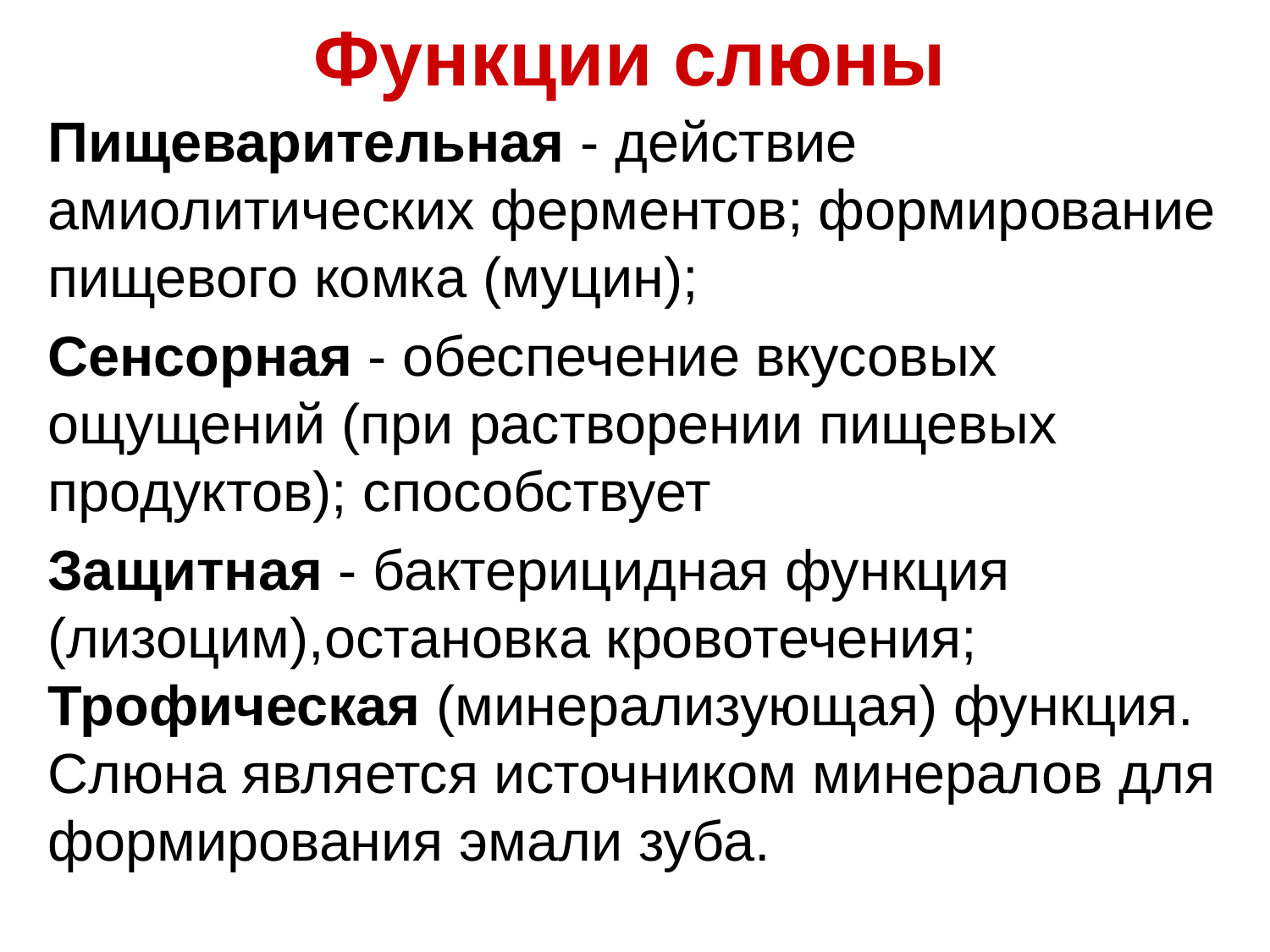

# Функции слюны
Пищеварительная - действие амиолитических ферментов; формирование пищевого комка (муцин);
Сенсорная - обеспечение вкусовых ощущений (при растворении пищевых продуктов); способствует
Защитная - бактерицидная функция (лизоцим),остановка кровотечения; Трофическая (минерализующая) функция. Слюна является источником минералов для формирования эмали зуба.